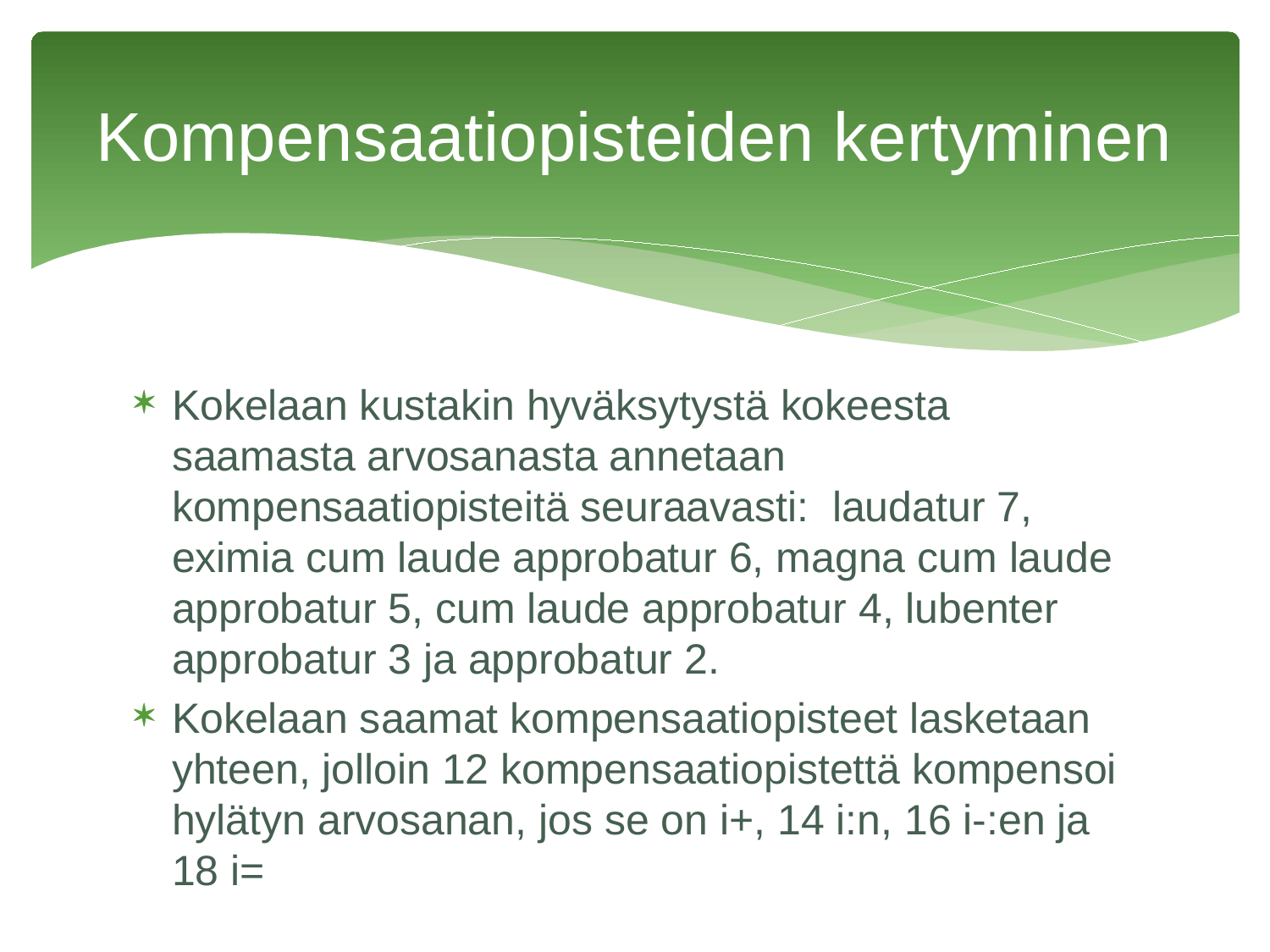

# Kompensaatiopisteiden kertyminen
Kokelaan kustakin hyväksytystä kokeesta saamasta arvosanasta annetaan kompensaatiopisteitä seuraavasti:  laudatur 7, eximia cum laude approbatur 6, magna cum laude approbatur 5, cum laude approbatur 4, lubenter approbatur 3 ja approbatur 2.
Kokelaan saamat kompensaatiopisteet lasketaan yhteen, jolloin 12 kompensaatiopistettä kompensoi hylätyn arvosanan, jos se on i+, 14 i:n, 16 i-:en ja 18 i=